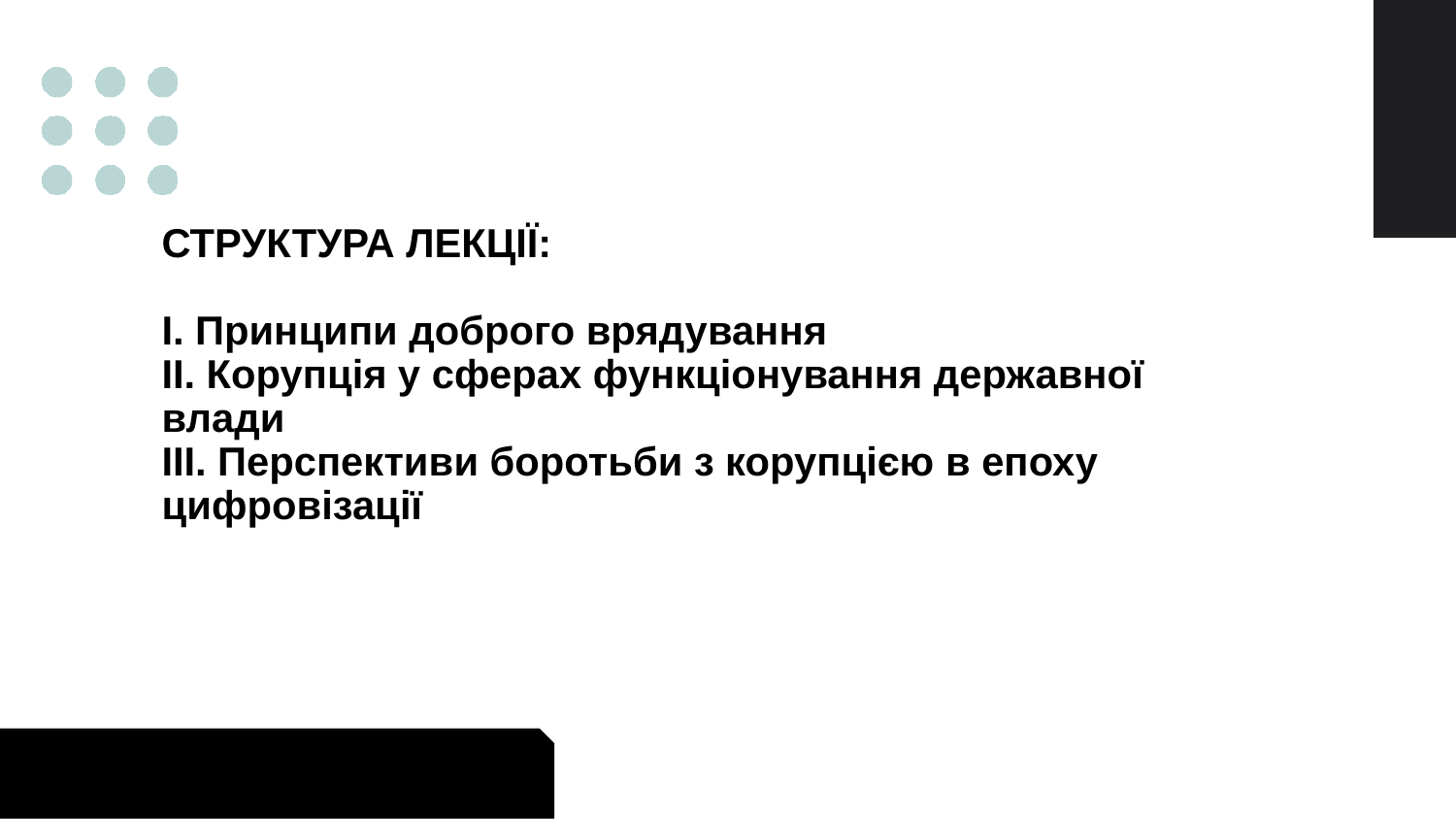

# СТРУКТУРА ЛЕКЦІЇ: І. Принципи доброго врядування ІІ. Корупція у сферах функціонування державної влади ІІІ. Перспективи боротьби з корупцією в епоху цифровізації